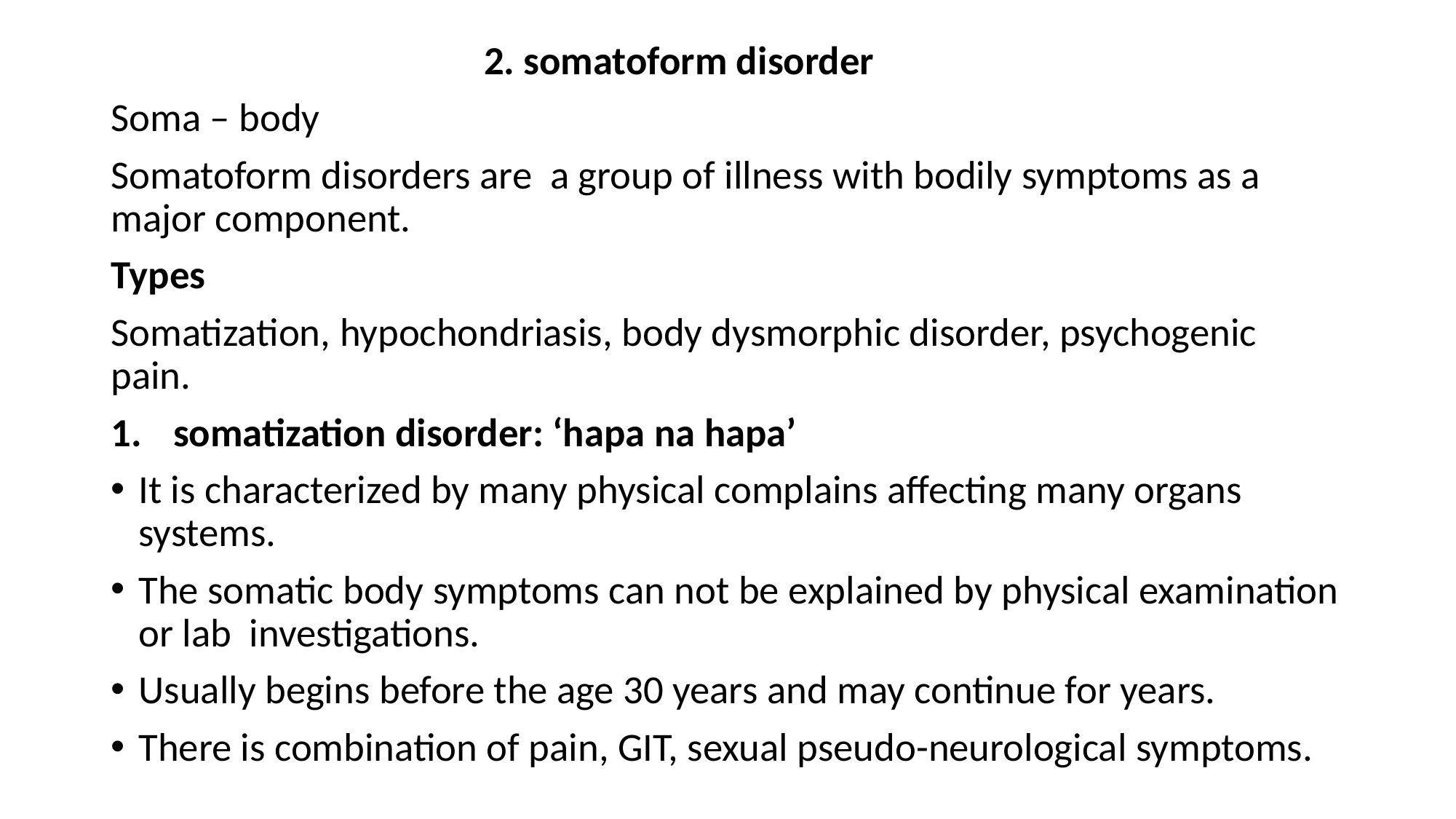

2. somatoform disorder
Soma – body
Somatoform disorders are  a group of illness with bodily symptoms as a major component.
Types
Somatization, hypochondriasis, body dysmorphic disorder, psychogenic pain.
somatization disorder: ‘hapa na hapa’
It is characterized by many physical complains affecting many organs systems.
The somatic body symptoms can not be explained by physical examination or lab  investigations.
Usually begins before the age 30 years and may continue for years.
There is combination of pain, GIT, sexual pseudo-neurological symptoms.